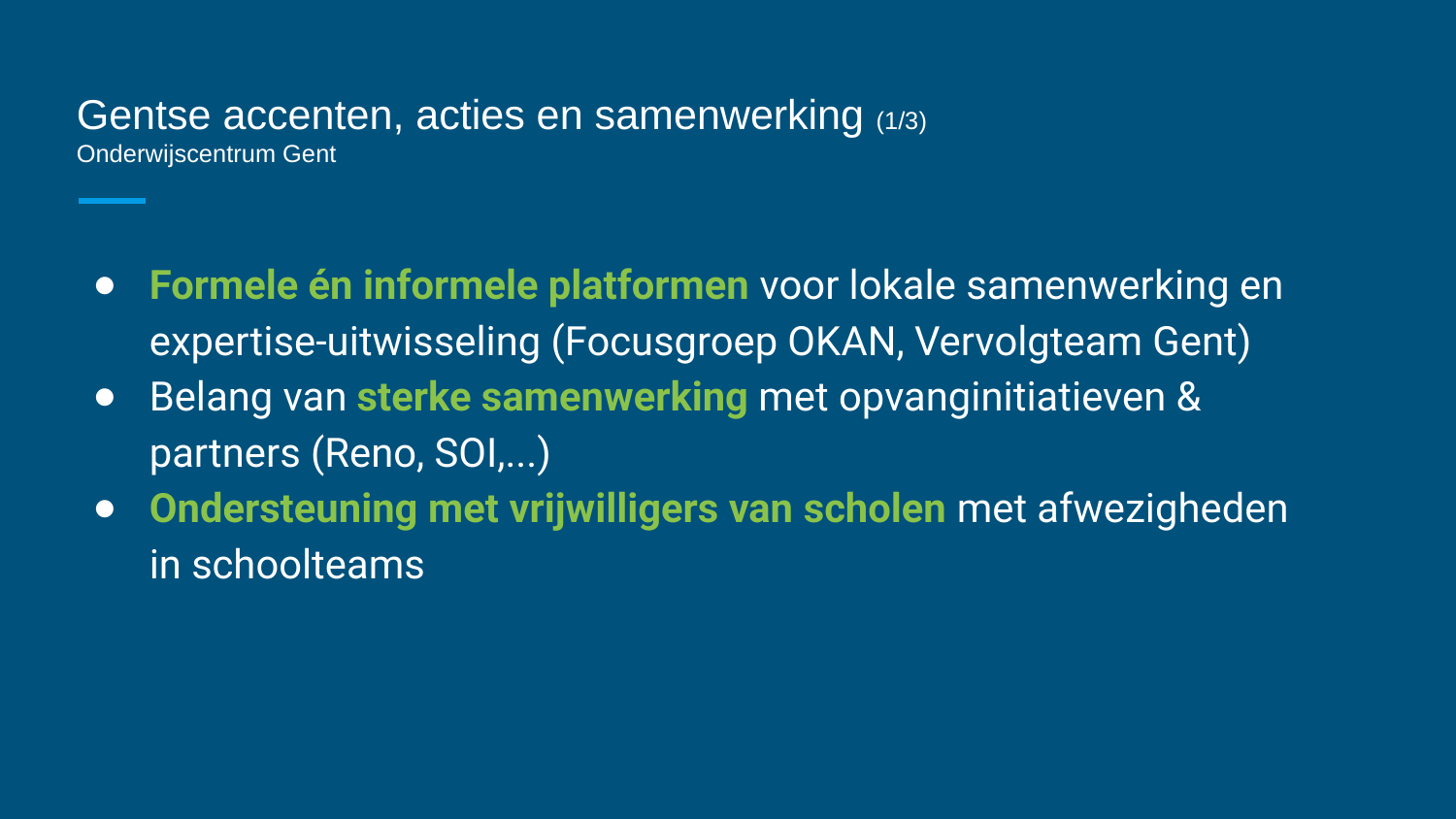

# Gentse accenten, acties en samenwerking (1/3)
Onderwijscentrum Gent
Formele én informele platformen voor lokale samenwerking en expertise-uitwisseling (Focusgroep OKAN, Vervolgteam Gent)
Belang van sterke samenwerking met opvanginitiatieven & partners (Reno, SOI,...)
Ondersteuning met vrijwilligers van scholen met afwezigheden in schoolteams